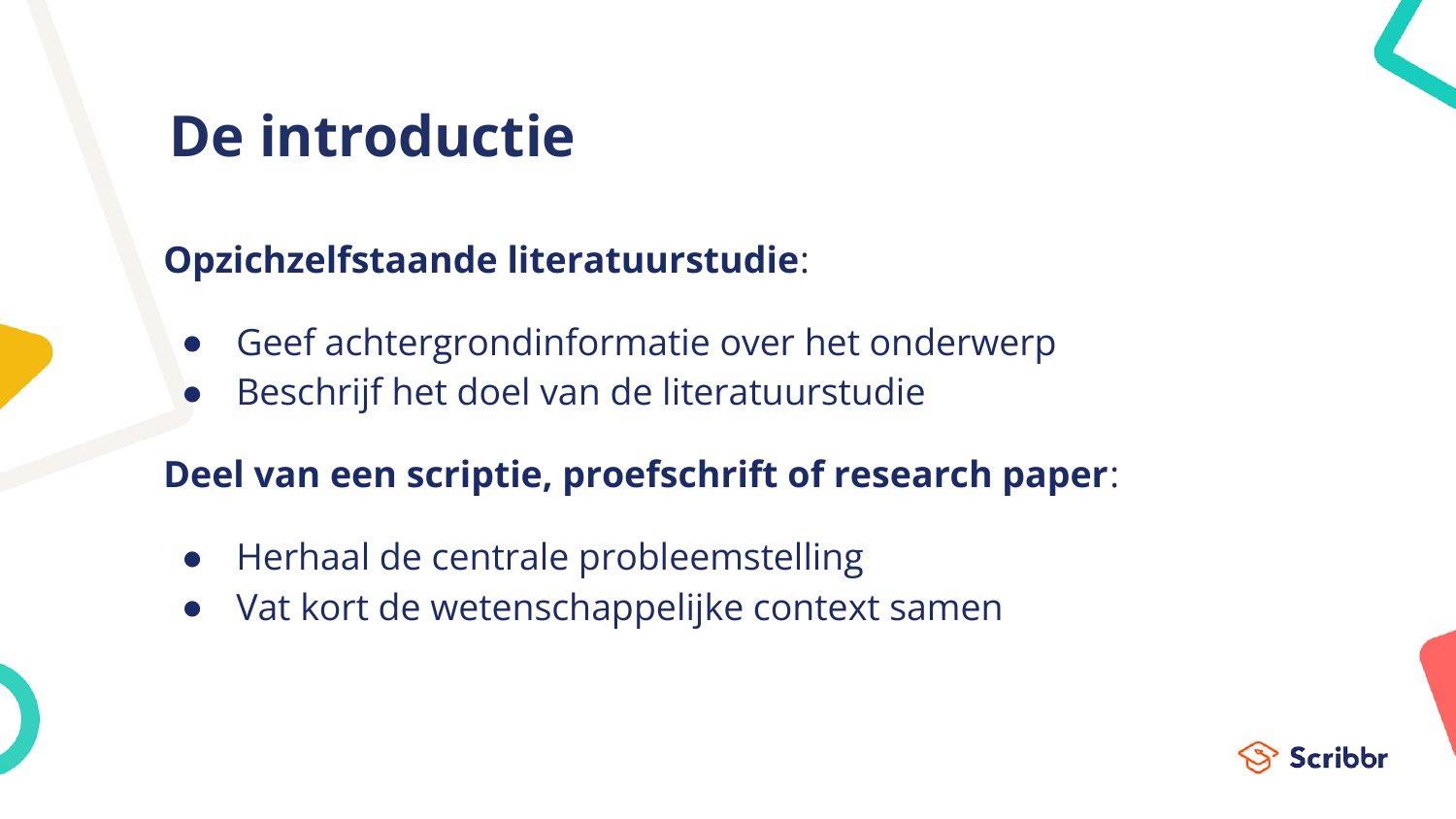

# De introductie
Opzichzelfstaande literatuurstudie:
Geef achtergrondinformatie over het onderwerp
Beschrijf het doel van de literatuurstudie
Deel van een scriptie, proefschrift of research paper:
Herhaal de centrale probleemstelling
Vat kort de wetenschappelijke context samen